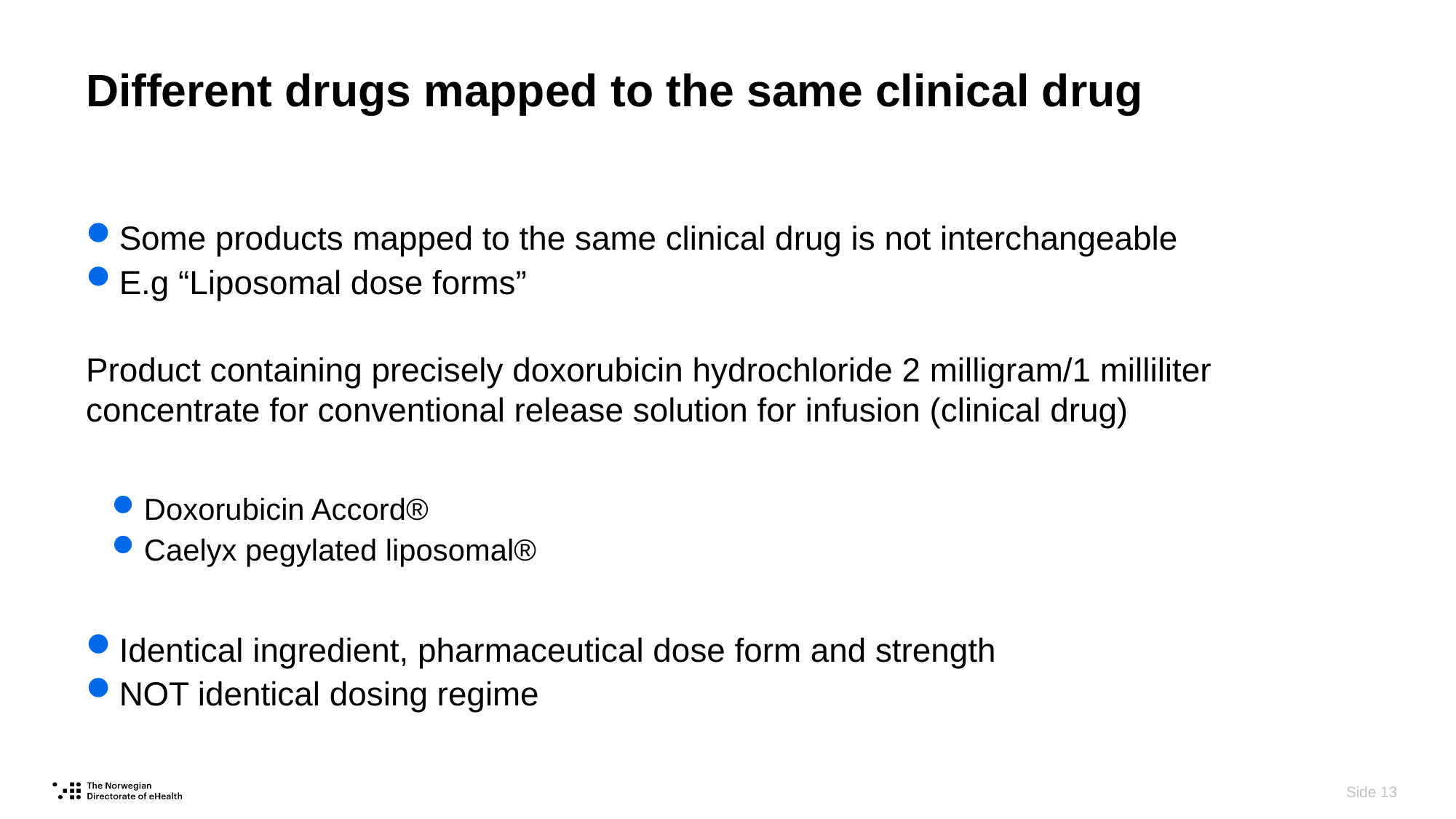

# Different drugs mapped to the same clinical drug
Some products mapped to the same clinical drug is not interchangeable
E.g “Liposomal dose forms”

Product containing precisely doxorubicin hydrochloride 2 milligram/1 milliliter concentrate for conventional release solution for infusion (clinical drug)

Doxorubicin Accord®
Caelyx pegylated liposomal®

Identical ingredient, pharmaceutical dose form and strength
NOT identical dosing regime

 Side 13